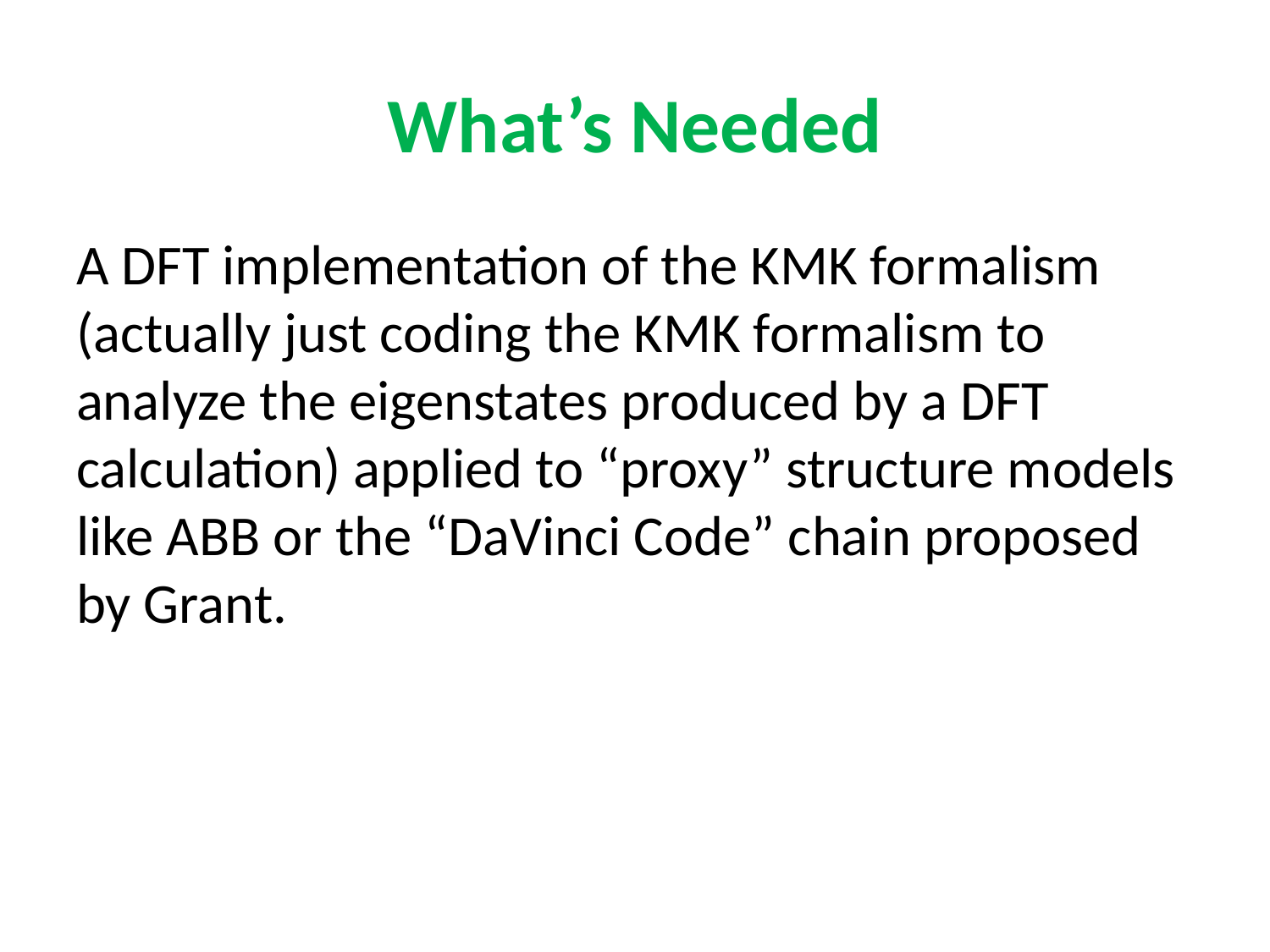

# What’s Needed
A DFT implementation of the KMK formalism (actually just coding the KMK formalism to analyze the eigenstates produced by a DFT calculation) applied to “proxy” structure models like ABB or the “DaVinci Code” chain proposed by Grant.